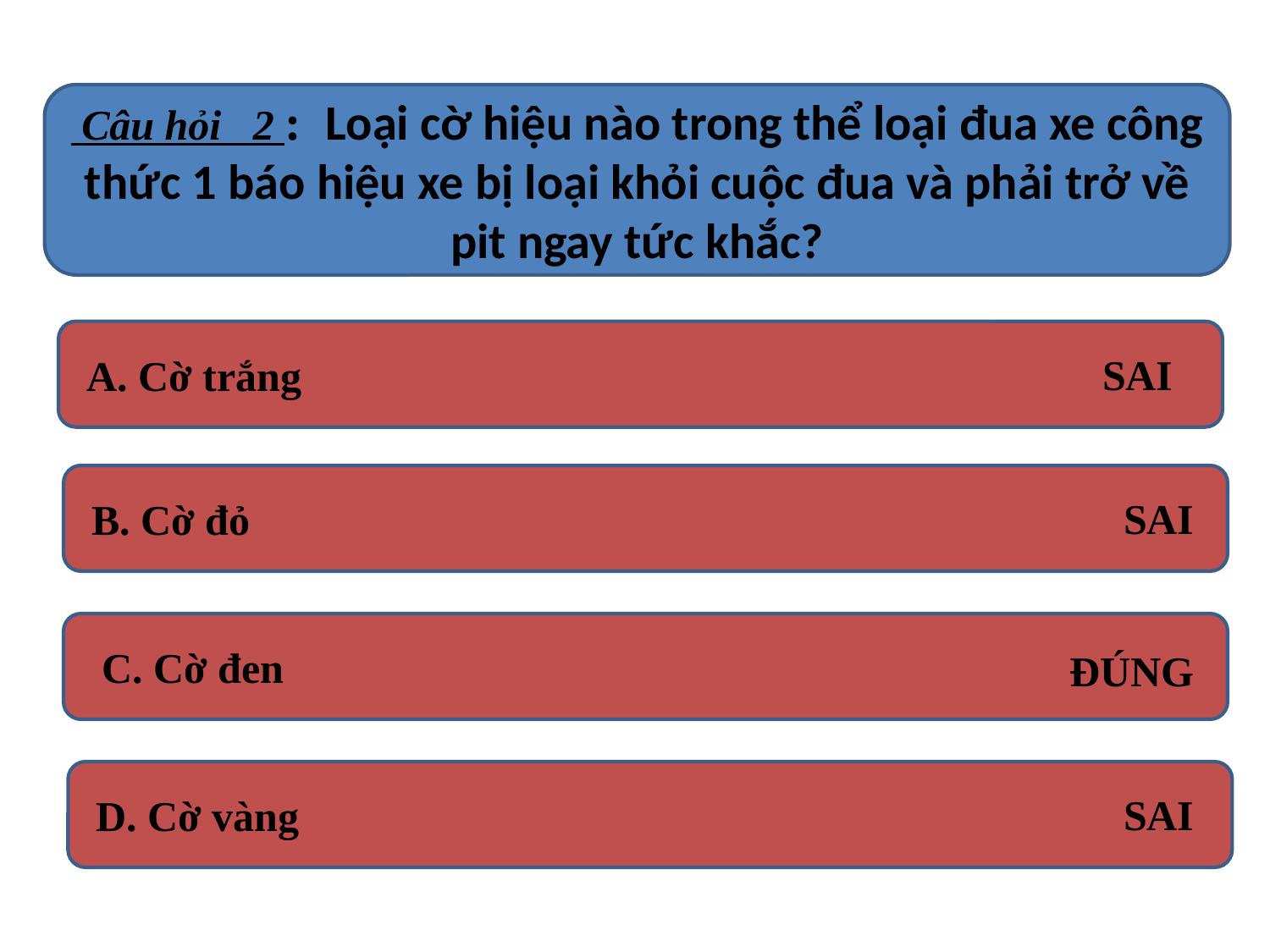

Câu hỏi   2 :  Loại cờ hiệu nào trong thể loại đua xe công thức 1 báo hiệu xe bị loại khỏi cuộc đua và phải trở về pit ngay tức khắc?
 A. Cờ trắng
SAI
 B. Cờ đỏ
SAI
  C. Cờ đen
ĐÚNG
 D. Cờ vàng
SAI